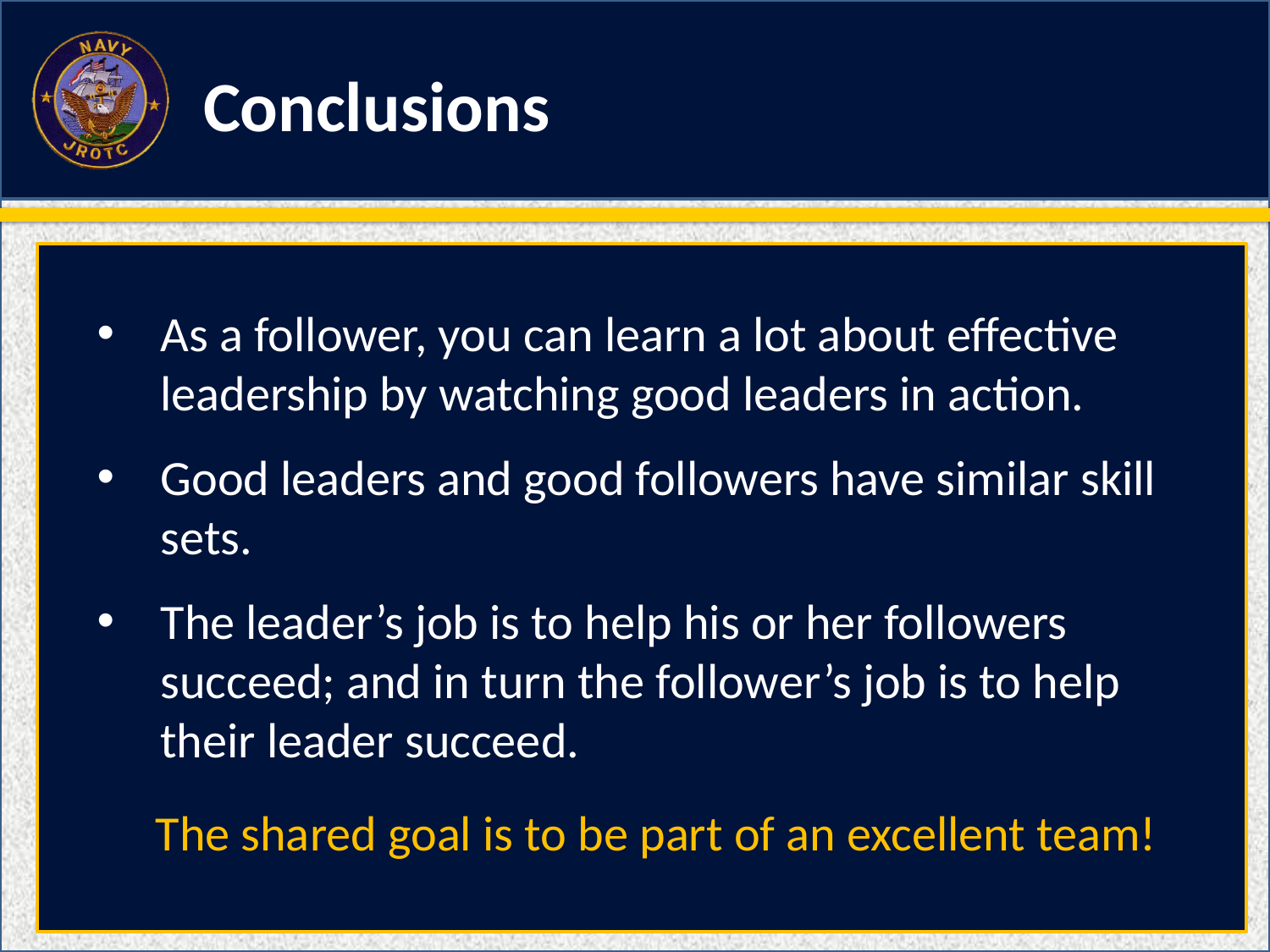

Conclusions
As a follower, you can learn a lot about effective leadership by watching good leaders in action.

Good leaders and good followers have similar skill sets.

The leader’s job is to help his or her followers succeed; and in turn the follower’s job is to help their leader succeed.

The shared goal is to be part of an excellent team!